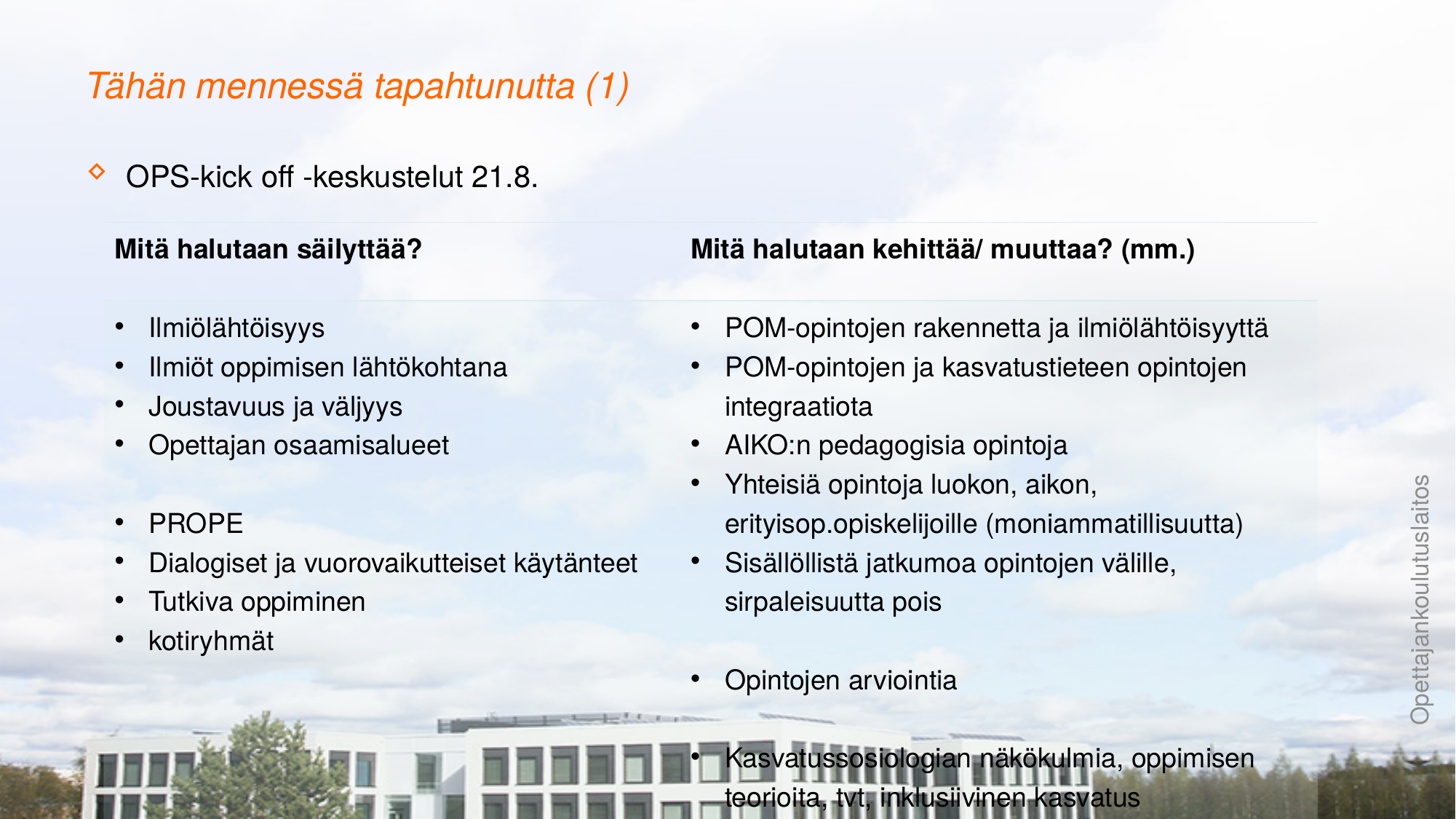

# Tähän mennessä tapahtunutta (1)
OPS-kick off -keskustelut 21.8.

| Mitä halutaan säilyttää? | Mitä halutaan kehittää/ muuttaa? (mm.) |
| --- | --- |
| Ilmiölähtöisyys Ilmiöt oppimisen lähtökohtana Joustavuus ja väljyys Opettajan osaamisalueet PROPE Dialogiset ja vuorovaikutteiset käytänteet Tutkiva oppiminen kotiryhmät | POM-opintojen rakennetta ja ilmiölähtöisyyttä POM-opintojen ja kasvatustieteen opintojen integraatiota AIKO:n pedagogisia opintoja Yhteisiä opintoja luokon, aikon, erityisop.opiskelijoille (moniammatillisuutta) Sisällöllistä jatkumoa opintojen välille, sirpaleisuutta pois Opintojen arviointia Kasvatussosiologian näkökulmia, oppimisen teorioita, tvt, inklusiivinen kasvatus |